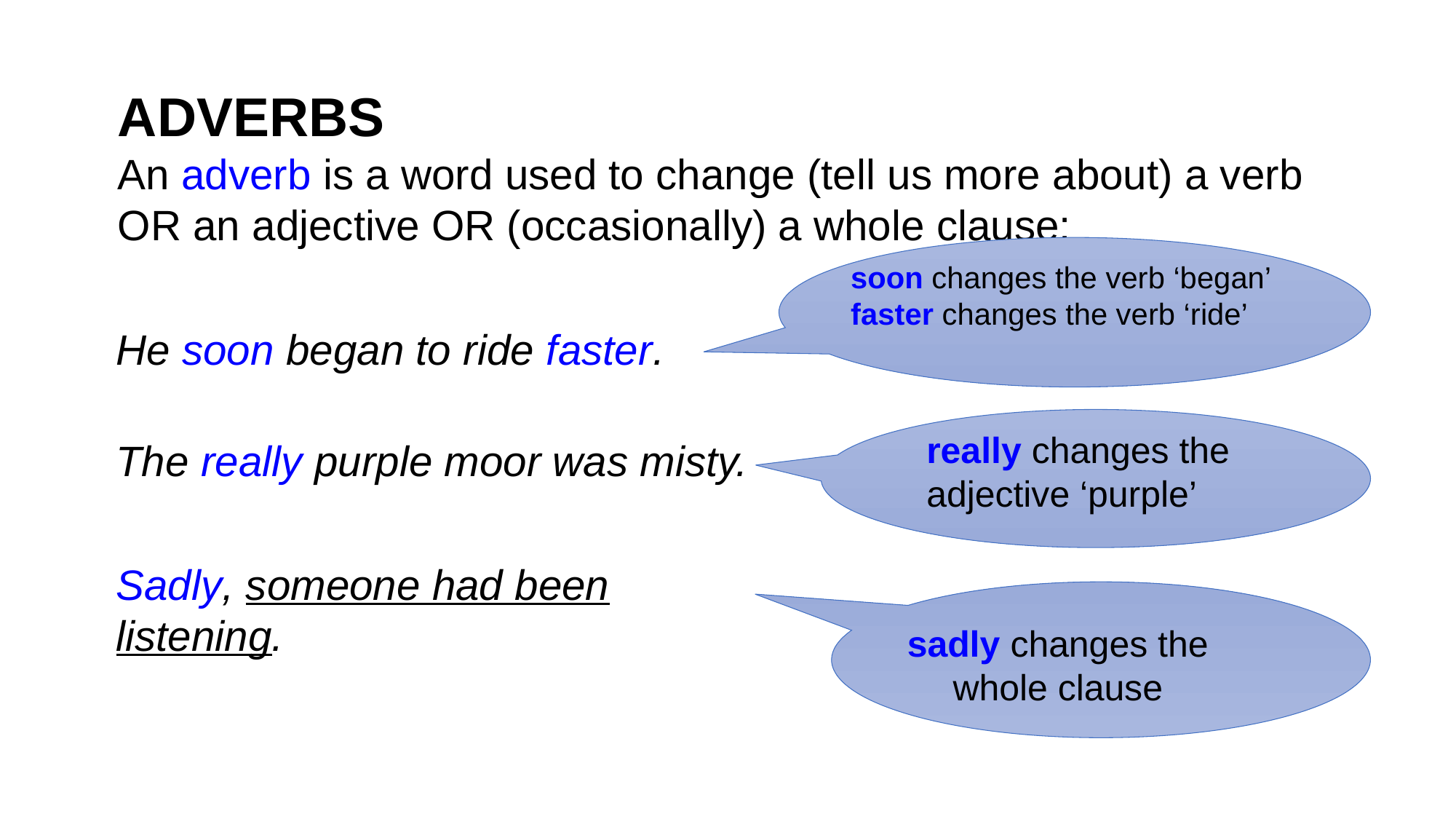

ADVERBS
An adverb is a word used to change (tell us more about) a verb OR an adjective OR (occasionally) a whole clause:

soon changes the verb ‘began’  faster changes the verb ‘ride’
He soon began to ride faster.

really changes the adjective ‘purple’
The really purple moor was misty.
Sadly, someone had been listening.

sadly changes the whole clause